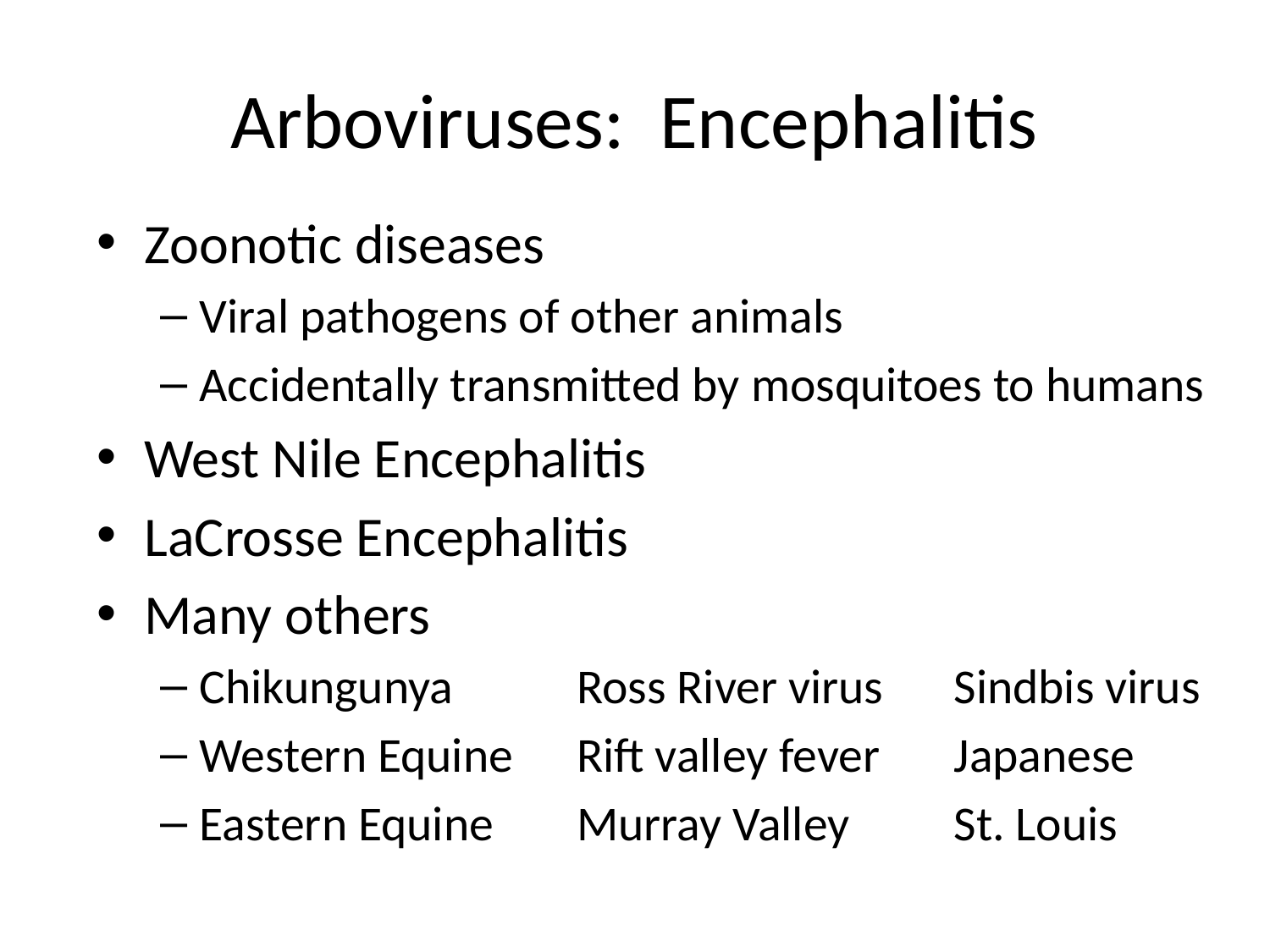

# Arboviruses:  Encephalitis
Zoonotic diseases
Viral pathogens of other animals
Accidentally transmitted by mosquitoes to humans
West Nile Encephalitis
LaCrosse Encephalitis
Many others
Chikungunya		Ross River virus	Sindbis virus
Western Equine	Rift valley fever	Japanese
Eastern Equine	Murray Valley	St. Louis